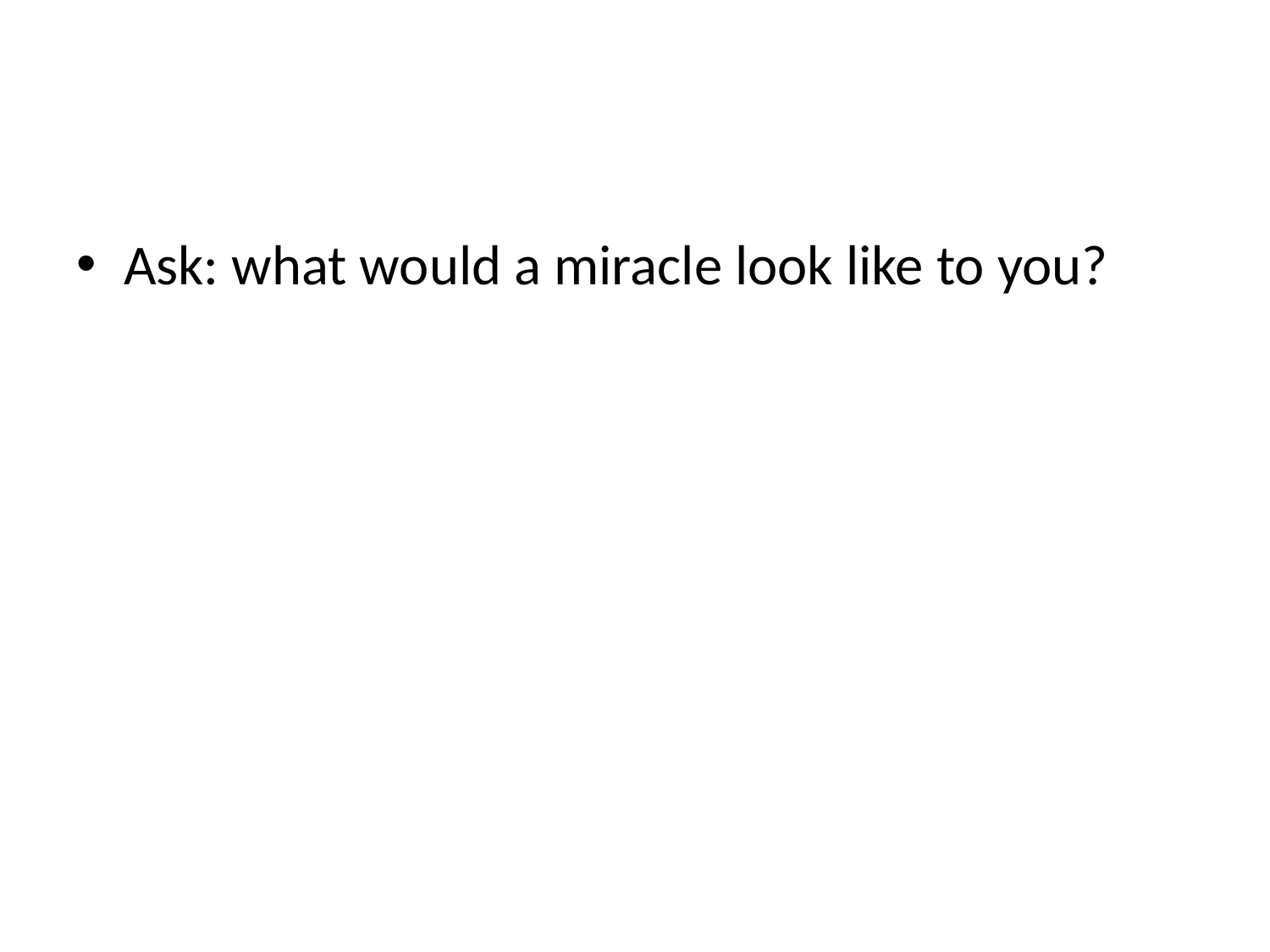

#
Ask: what would a miracle look like to you?